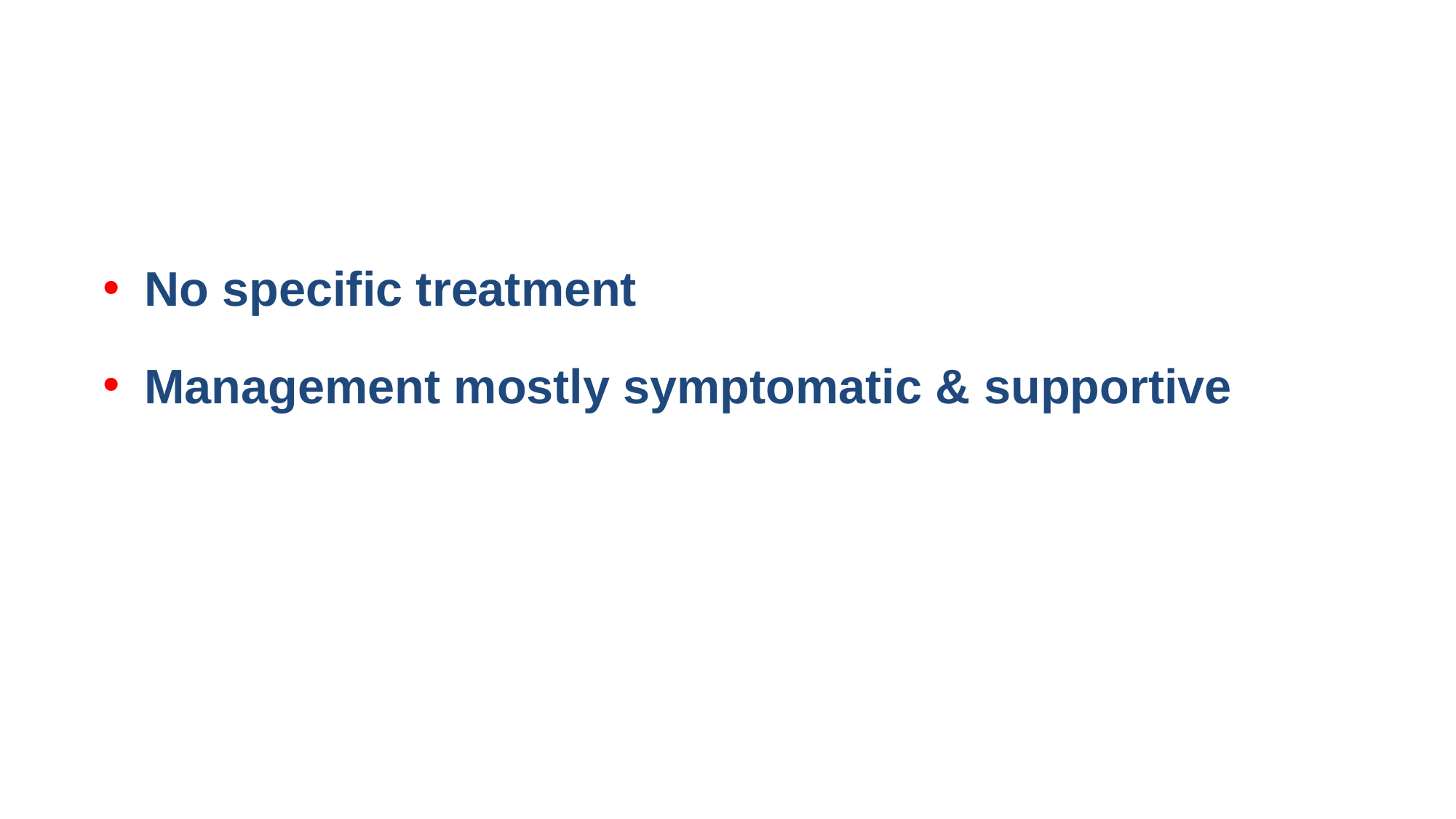

No specific treatment
Management mostly symptomatic & supportive